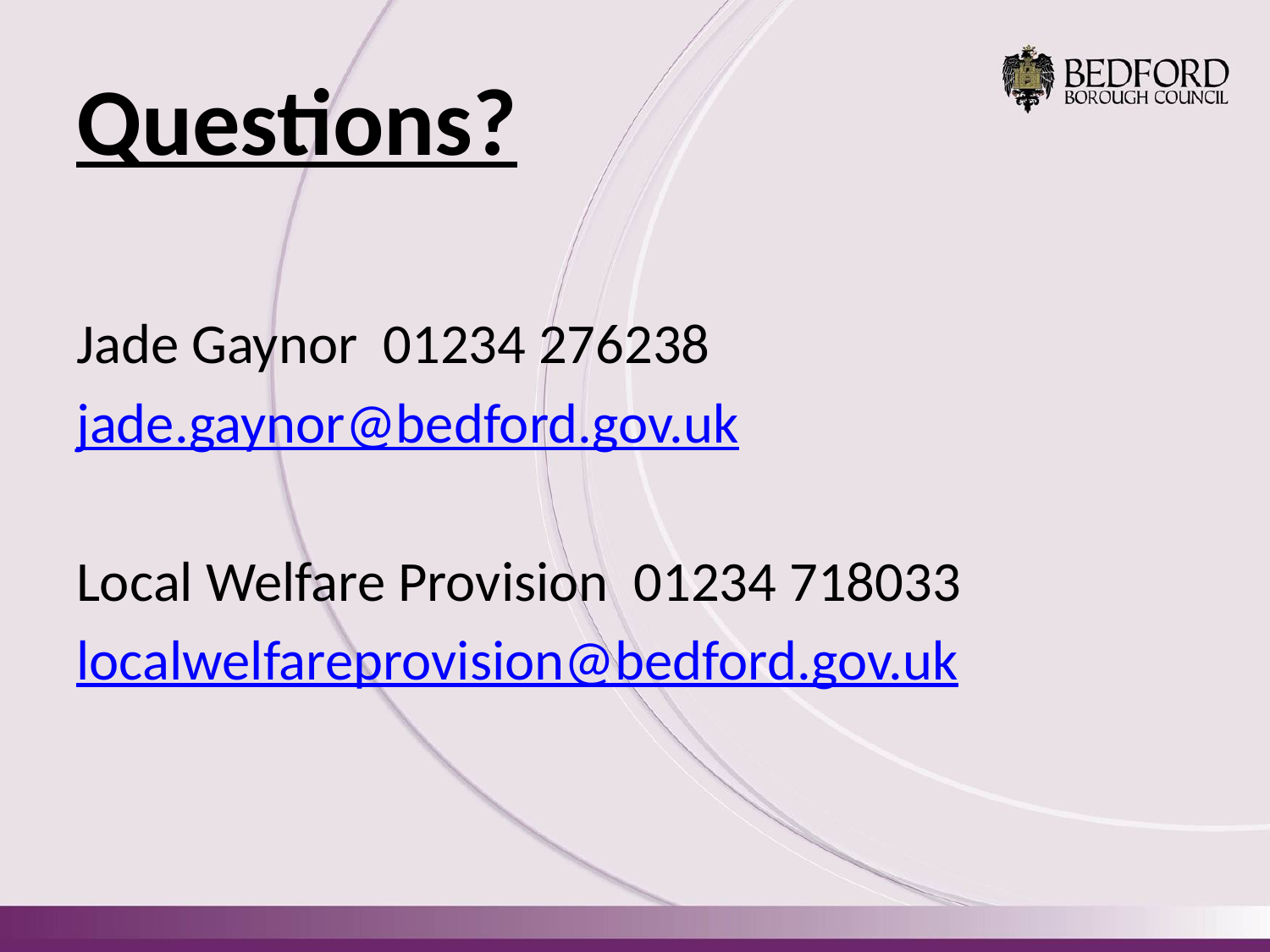

# Questions?

Jade Gaynor  01234 276238
jade.gaynor@bedford.gov.uk

Local Welfare Provision  01234 718033
localwelfareprovision@bedford.gov.uk